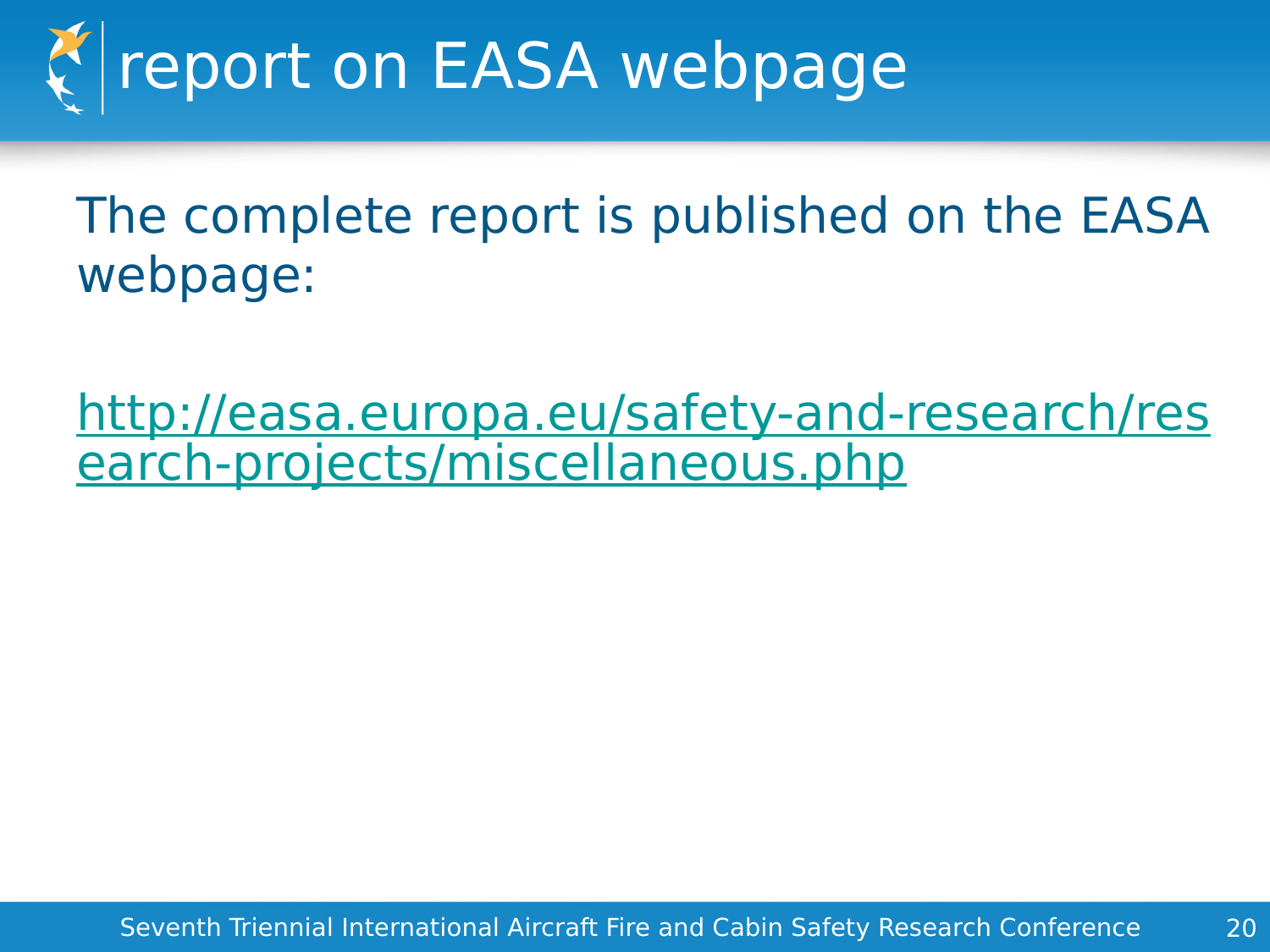

# report on EASA webpage
The complete report is published on the EASA webpage:

http://easa.europa.eu/safety-and-research/research-projects/miscellaneous.php

Seventh Triennial International Aircraft Fire and Cabin Safety Research Conference
20